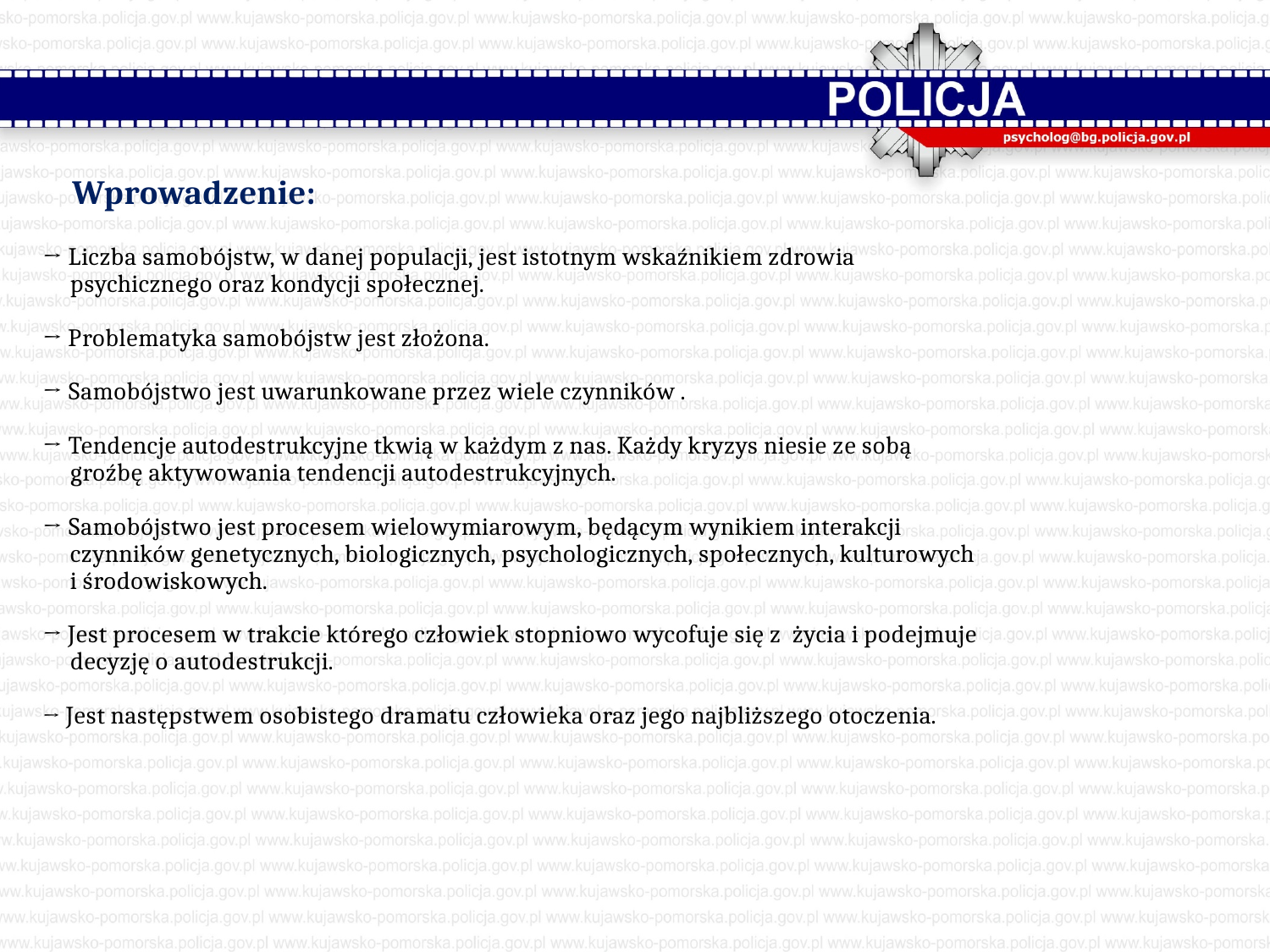

# Wprowadzenie: → Liczba samobójstw, w danej populacji, jest istotnym wskaźnikiem zdrowia psychicznego oraz kondycji społecznej. → Problematyka samobójstw jest złożona. → Samobójstwo jest uwarunkowane przez wiele czynników . → Tendencje autodestrukcyjne tkwią w każdym z nas. Każdy kryzys niesie ze sobą groźbę aktywowania tendencji autodestrukcyjnych. → Samobójstwo jest procesem wielowymiarowym, będącym wynikiem interakcji czynników genetycznych, biologicznych, psychologicznych, społecznych, kulturowych i środowiskowych. → Jest procesem w trakcie którego człowiek stopniowo wycofuje się z  życia i podejmuje decyzję o autodestrukcji. → Jest następstwem osobistego dramatu człowieka oraz jego najbliższego otoczenia.